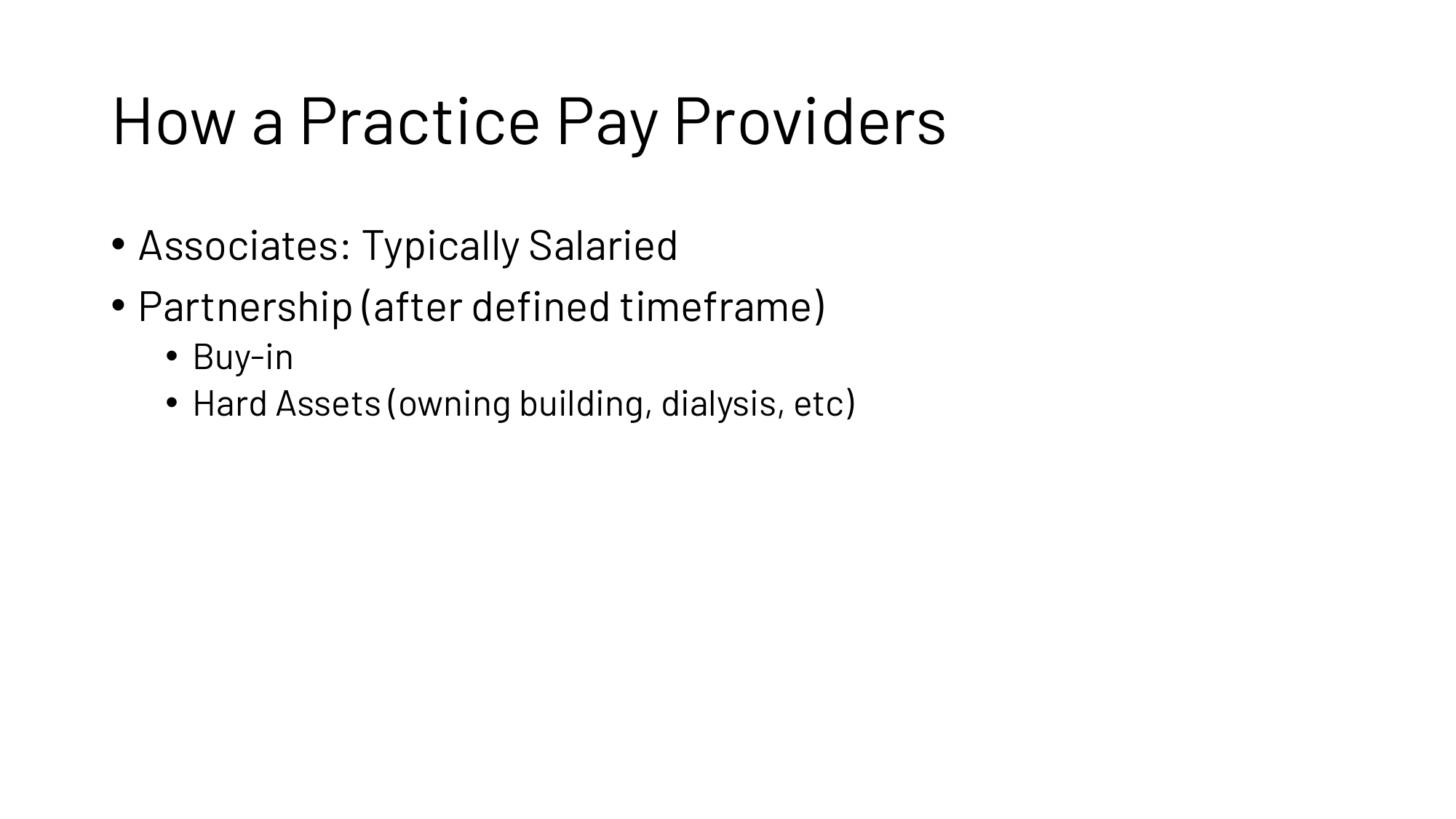

# How a Practice Pay Providers
Associates: Typically Salaried
Partnership (after defined timeframe)
Buy-in
Hard Assets (owning building, dialysis, etc)